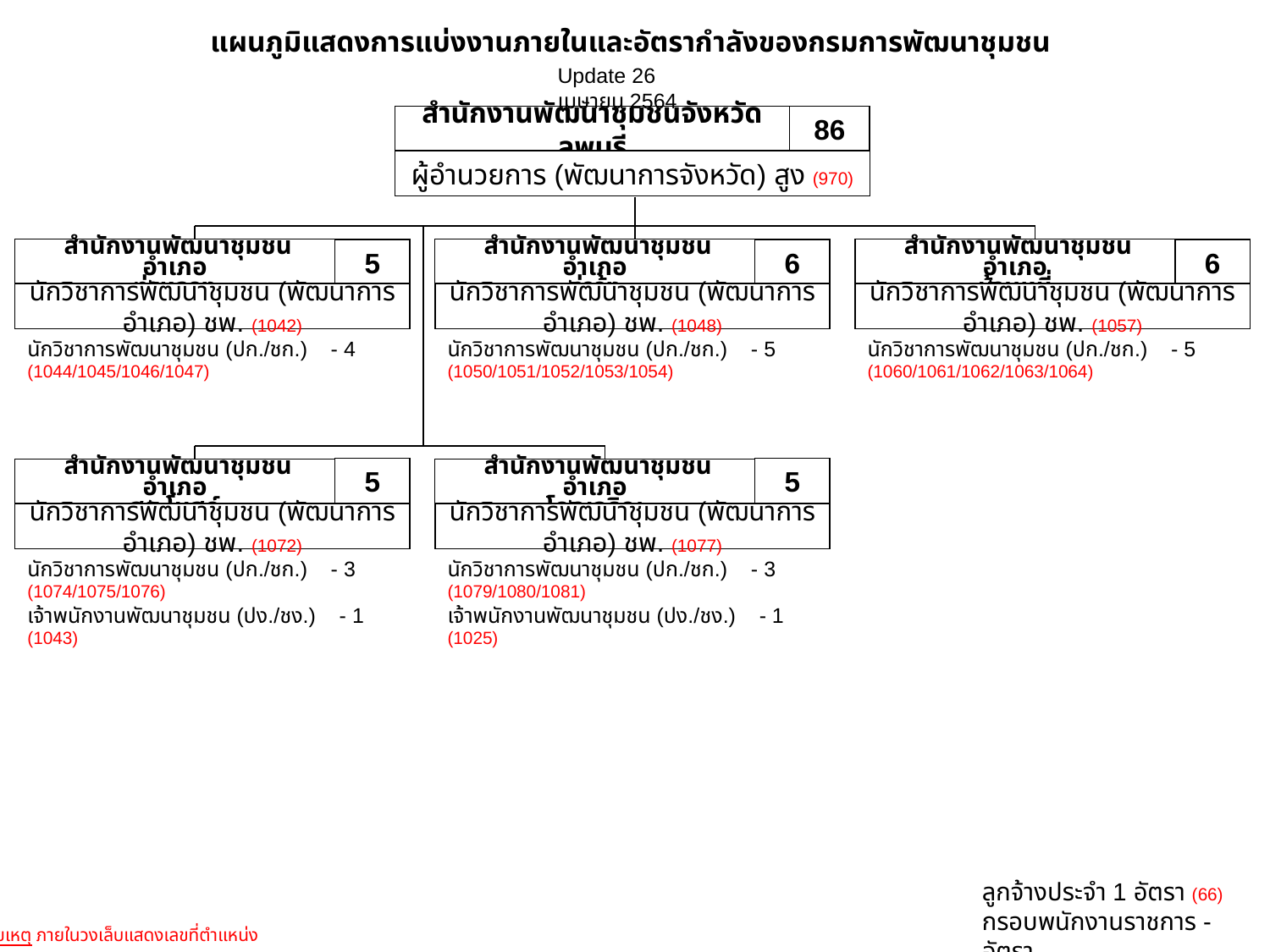

แผนภูมิแสดงการแบ่งงานภายในและอัตรากำลังของกรมการพัฒนาชุมชน
Update 26 เมษายน 2564
สำนักงานพัฒนาชุมชนจังหวัดลพบุรี
86
ผู้อำนวยการ (พัฒนาการจังหวัด) สูง (970)

 สำนักงานพัฒนาชุมชนอำเภอ
ท่าหลวง
5
นักวิชาการพัฒนาชุมชน (พัฒนาการอำเภอ) ชพ. (1042)

 สำนักงานพัฒนาชุมชนอำเภอ
ท่าวุ้ง
6
นักวิชาการพัฒนาชุมชน (พัฒนาการอำเภอ) ชพ. (1048)

 สำนักงานพัฒนาชุมชนอำเภอ
บ้านหมี่
6
นักวิชาการพัฒนาชุมชน (พัฒนาการอำเภอ) ชพ. (1057)
นักวิชาการพัฒนาชุมชน (ปก./ชก.)    - 4
(1044/1045/1046/1047)
นักวิชาการพัฒนาชุมชน (ปก./ชก.)    - 5
(1050/1051/1052/1053/1054)

นักวิชาการพัฒนาชุมชน (ปก./ชก.)    - 5
(1060/1061/1062/1063/1064)

5

 สำนักงานพัฒนาชุมชนอำเภอ
สระโบสถ์
นักวิชาการพัฒนาชุมชน (พัฒนาการอำเภอ) ชพ. (1072)
5

 สำนักงานพัฒนาชุมชนอำเภอ
โคกเจริญ
นักวิชาการพัฒนาชุมชน (พัฒนาการอำเภอ) ชพ. (1077)
นักวิชาการพัฒนาชุมชน (ปก./ชก.)    - 3
(1074/1075/1076)
เจ้าพนักงานพัฒนาชุมชน (ปง./ชง.)    - 1 (1043)

นักวิชาการพัฒนาชุมชน (ปก./ชก.)    - 3
(1079/1080/1081)
เจ้าพนักงานพัฒนาชุมชน (ปง./ชง.)    - 1 (1025)
ลูกจ้างประจำ 1 อัตรา (66)
กรอบพนักงานราชการ - อัตรา
หมายเหตุ ภายในวงเล็บแสดงเลขที่ตำแหน่ง